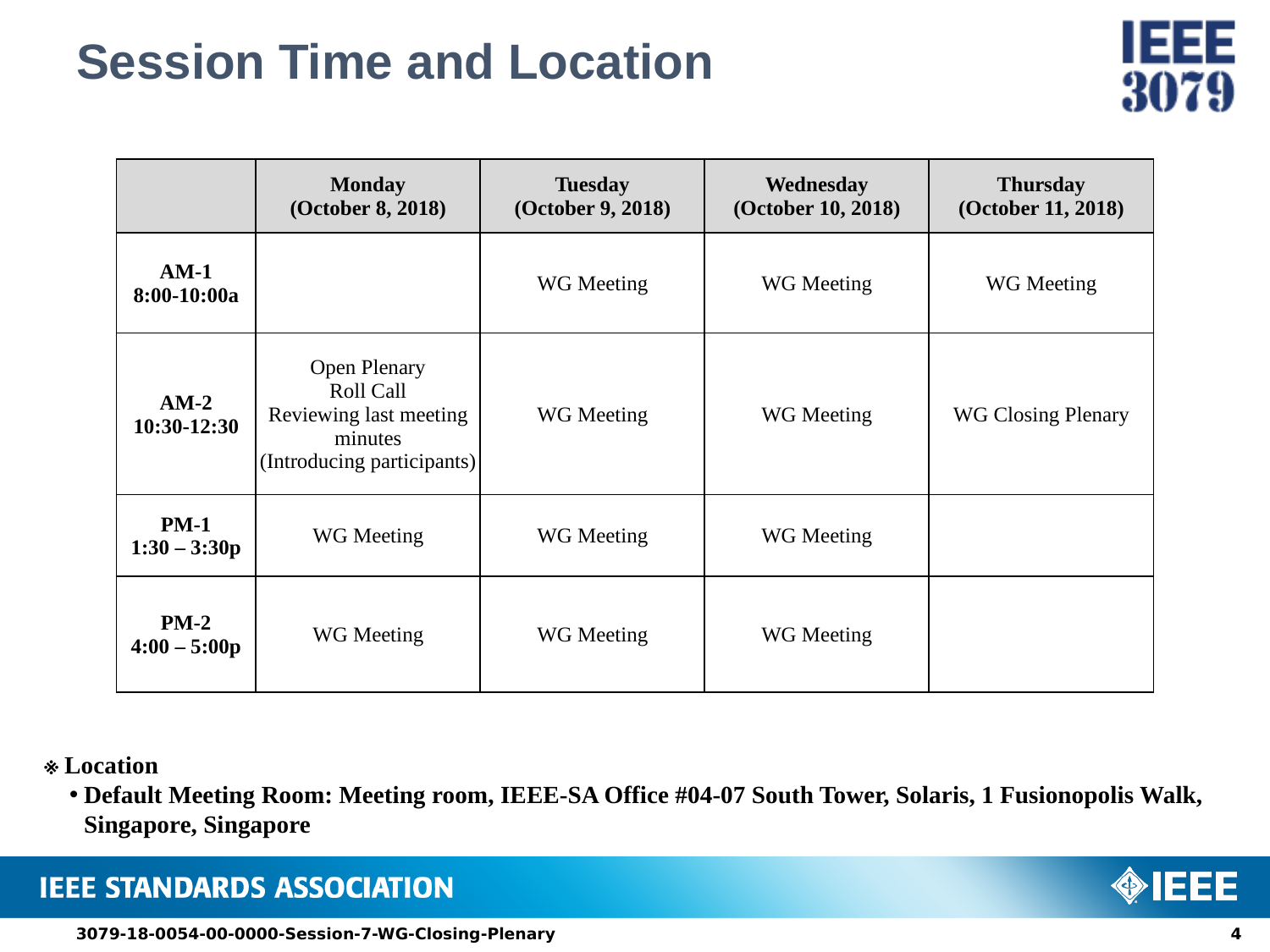

# Session Time and Location
|  | Monday (October 8, 2018) | Tuesday (October 9, 2018) | Wednesday (October 10, 2018) | Thursday (October 11, 2018) |
| --- | --- | --- | --- | --- |
| AM-1 8:00-10:00a |  | WG Meeting | WG Meeting | WG Meeting |
| AM-2 10:30-12:30 | Open Plenary Roll Call Reviewing last meeting minutes (Introducing participants) | WG Meeting | WG Meeting | WG Closing Plenary |
| PM-1 1:30 – 3:30p | WG Meeting | WG Meeting | WG Meeting |  |
| PM-2 4:00 – 5:00p | WG Meeting | WG Meeting | WG Meeting |  |
※ Location
Default Meeting Room: Meeting room, IEEE-SA Office #04-07 South Tower, Solaris, 1 Fusionopolis Walk, Singapore, Singapore
3079-18-0054-00-0000-Session-7-WG-Closing-Plenary
4